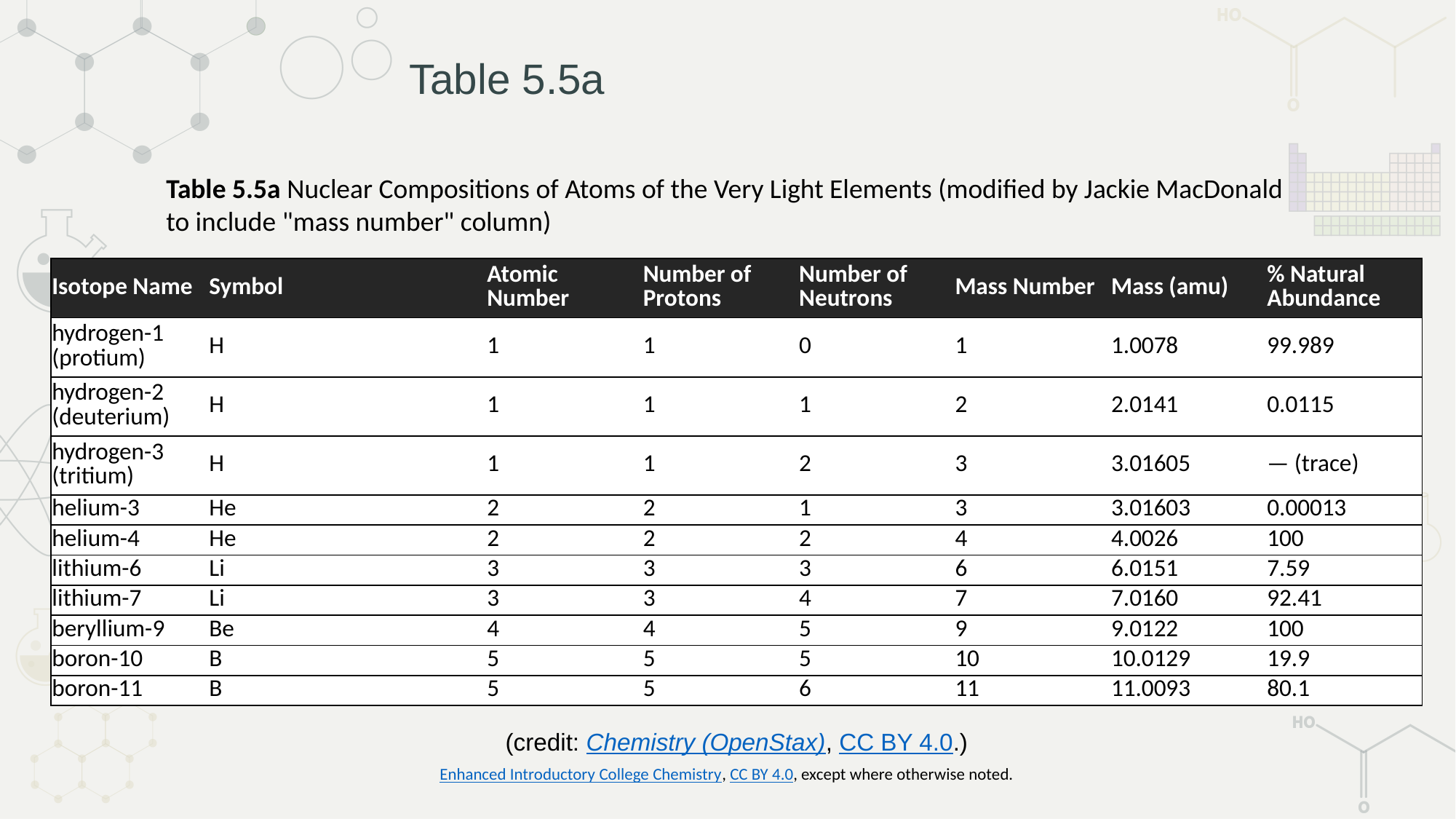

# Table 5.5a
Table 5.5a Nuclear Compositions of Atoms of the Very Light Elements (modified by Jackie MacDonald to include "mass number" column)
| Isotope Name | Symbol | Atomic Number | Number of Protons | Number of Neutrons | Mass Number | Mass (amu) | % Natural Abundance |
| --- | --- | --- | --- | --- | --- | --- | --- |
| hydrogen-1 (protium) | H | 1 | 1 | 0 | 1 | 1.0078 | 99.989 |
| hydrogen-2 (deuterium) | H | 1 | 1 | 1 | 2 | 2.0141 | 0.0115 |
| hydrogen-3 (tritium) | H | 1 | 1 | 2 | 3 | 3.01605 | — (trace) |
| helium-3 | He | 2 | 2 | 1 | 3 | 3.01603 | 0.00013 |
| helium-4 | He | 2 | 2 | 2 | 4 | 4.0026 | 100 |
| lithium-6 | Li | 3 | 3 | 3 | 6 | 6.0151 | 7.59 |
| lithium-7 | Li | 3 | 3 | 4 | 7 | 7.0160 | 92.41 |
| beryllium-9 | Be | 4 | 4 | 5 | 9 | 9.0122 | 100 |
| boron-10 | B | 5 | 5 | 5 | 10 | 10.0129 | 19.9 |
| boron-11 | B | 5 | 5 | 6 | 11 | 11.0093 | 80.1 |
(credit: Chemistry (OpenStax), CC BY 4.0.)